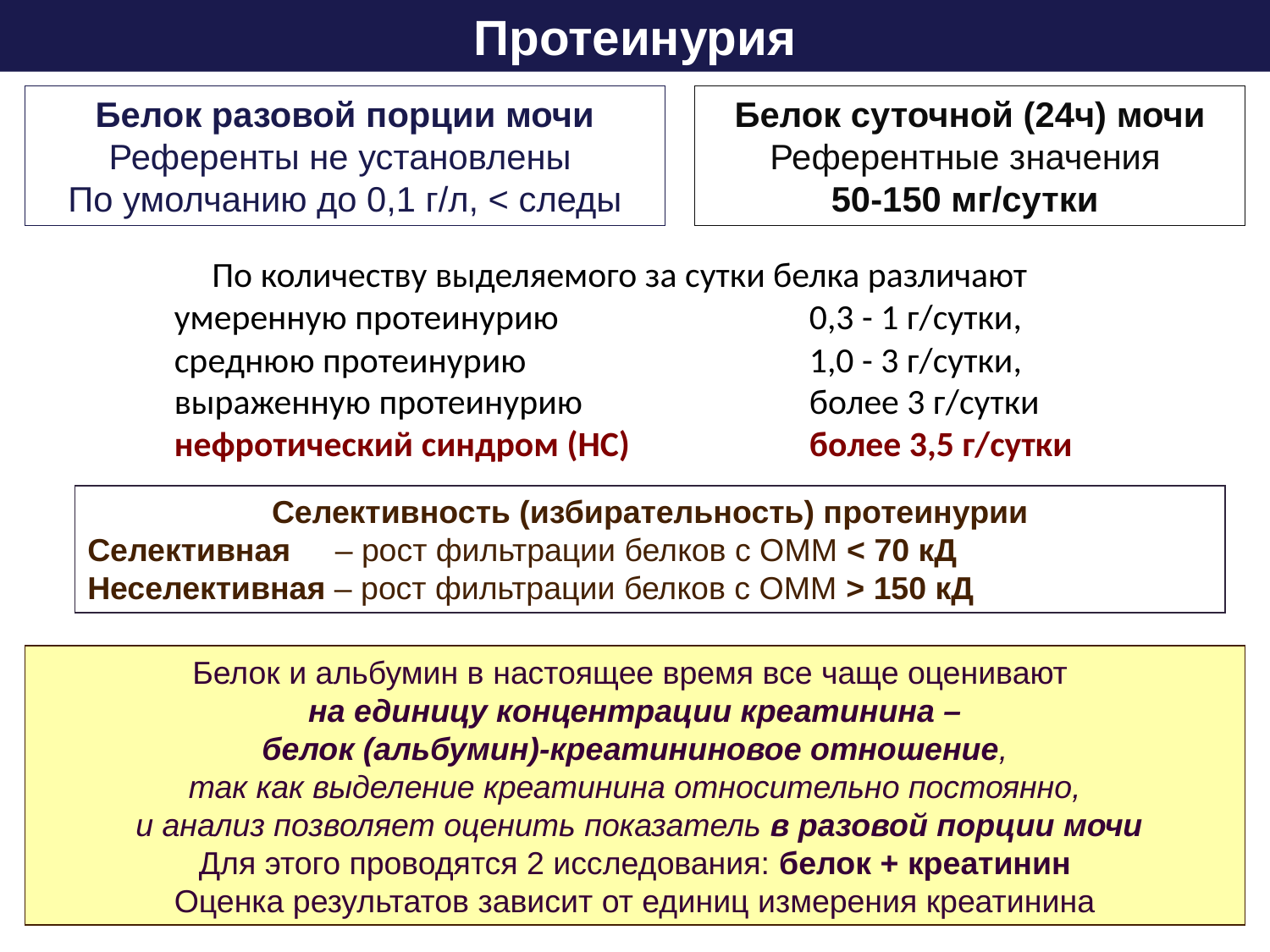

Протеинурия
Белок разовой порции мочи
Референты не установлены
По умолчанию до 0,1 г/л, < следы
Белок суточной (24ч) мочи
Референтные значения
50-150 мг/сутки
По количеству выделяемого за сутки белка различают
	умеренную протеинурию		0,3 - 1 г/сутки,
	среднюю протеинурию			1,0 - 3 г/сутки,
	выраженную протеинурию		более 3 г/сутки
	нефротический синдром (НС)		более 3,5 г/сутки
Селективность (избирательность) протеинурии
Селективная     – рост фильтрации белков с ОММ < 70 кД
Неселективная – рост фильтрации белков с ОММ > 150 кД
Белок и альбумин в настоящее время все чаще оценивают
на единицу концентрации креатинина –
 белок (альбумин)-креатининовое отношение,
так как выделение креатинина относительно постоянно,
 и анализ позволяет оценить показатель в разовой порции мочи
Для этого проводятся 2 исследования: белок + креатинин
Оценка результатов зависит от единиц измерения креатинина